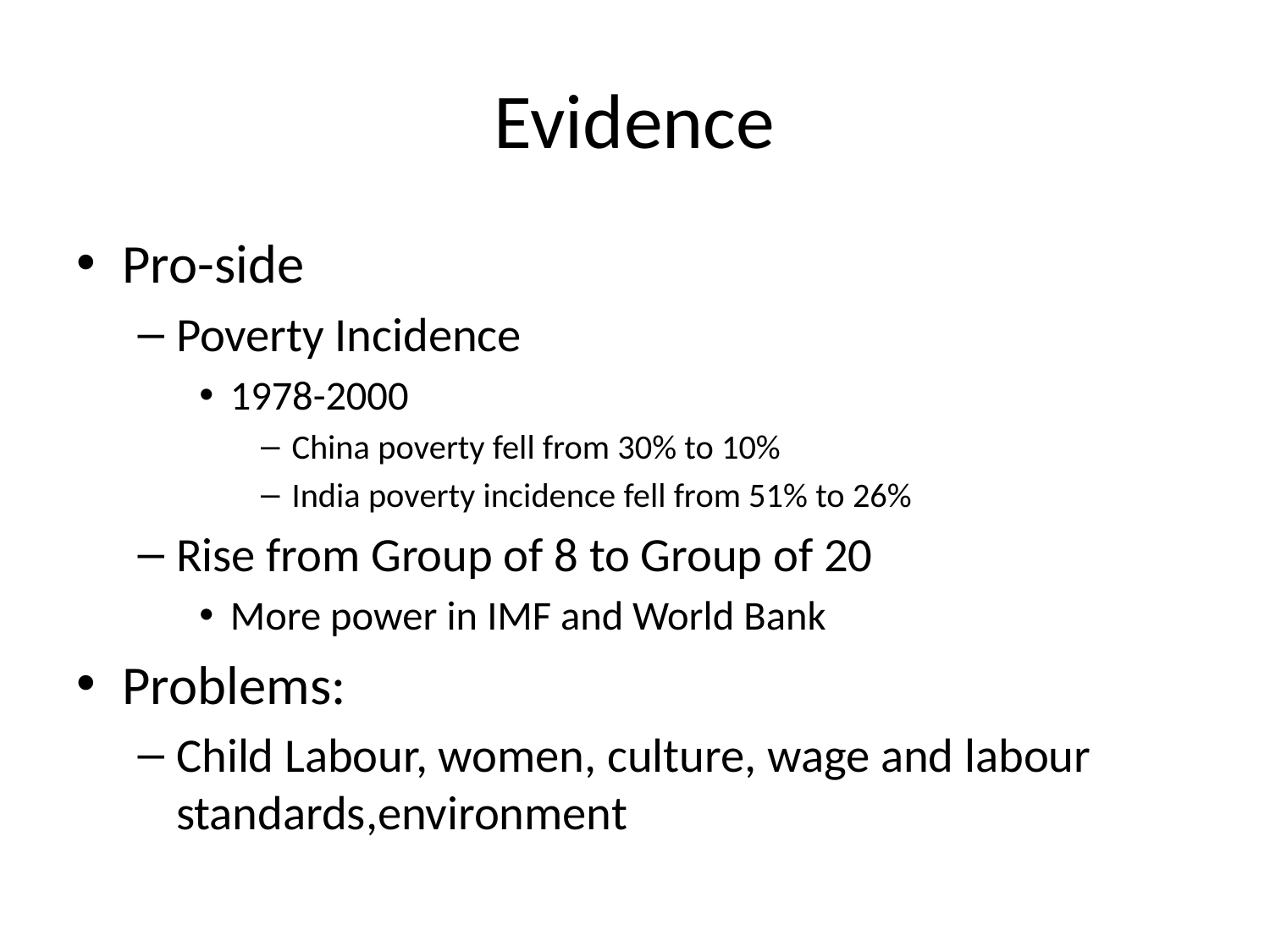

# Evidence
Pro-side
Poverty Incidence
1978-2000
China poverty fell from 30% to 10%
India poverty incidence fell from 51% to 26%
Rise from Group of 8 to Group of 20
More power in IMF and World Bank
Problems:
Child Labour, women, culture, wage and labour standards,environment